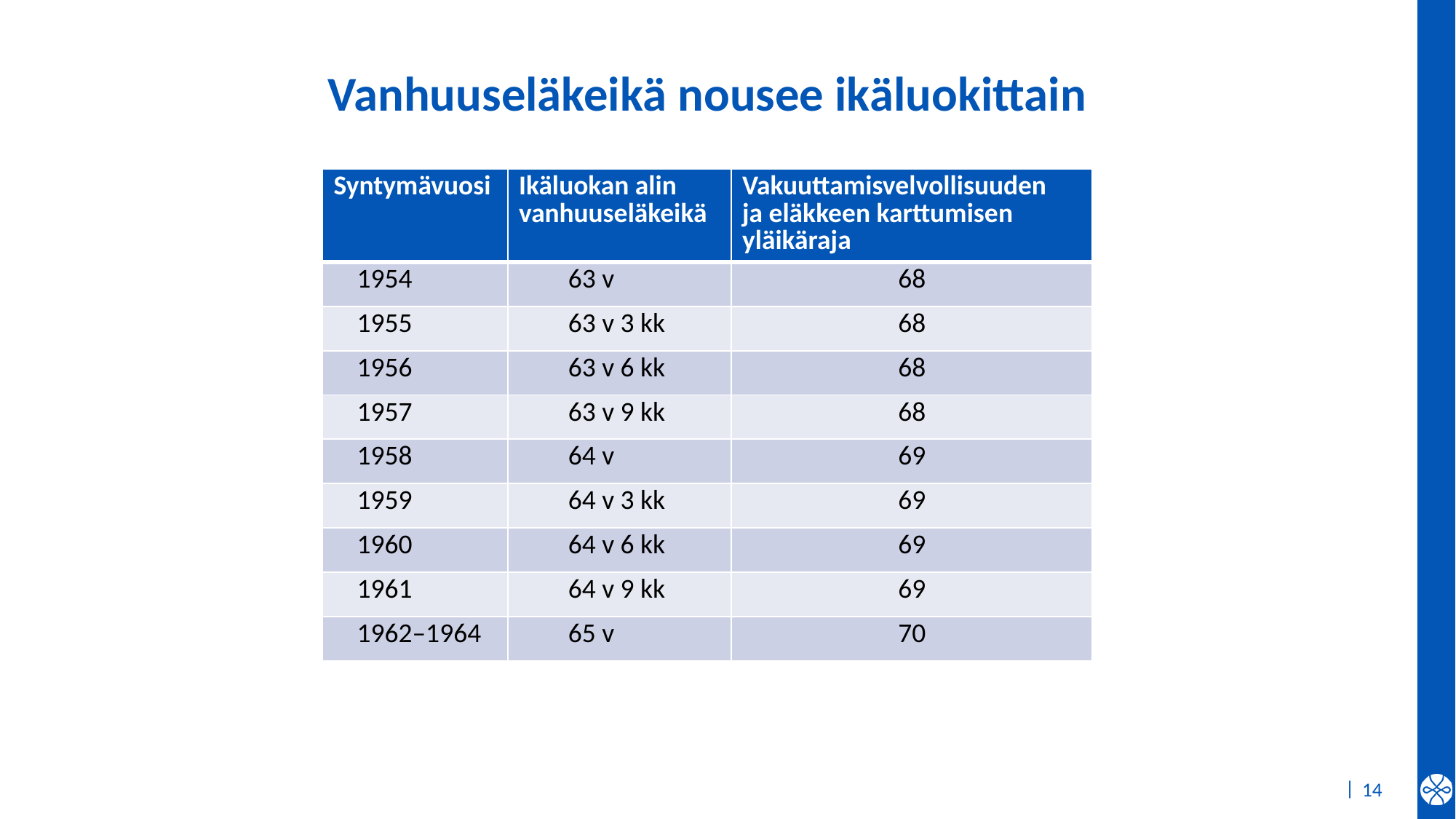

# Vanhuuseläkeikä nousee ikäluokittain
| Syntymävuosi | Ikäluokan alin vanhuuseläkeikä | Vakuuttamisvelvollisuuden ja eläkkeen karttumisen yläikäraja |
| --- | --- | --- |
| 1954 | 63 v | 68 |
| 1955 | 63 v 3 kk | 68 |
| 1956 | 63 v 6 kk | 68 |
| 1957 | 63 v 9 kk | 68 |
| 1958 | 64 v | 69 |
| 1959 | 64 v 3 kk | 69 |
| 1960 | 64 v 6 kk | 69 |
| 1961 | 64 v 9 kk | 69 |
| 1962–1964 | 65 v | 70 |
14